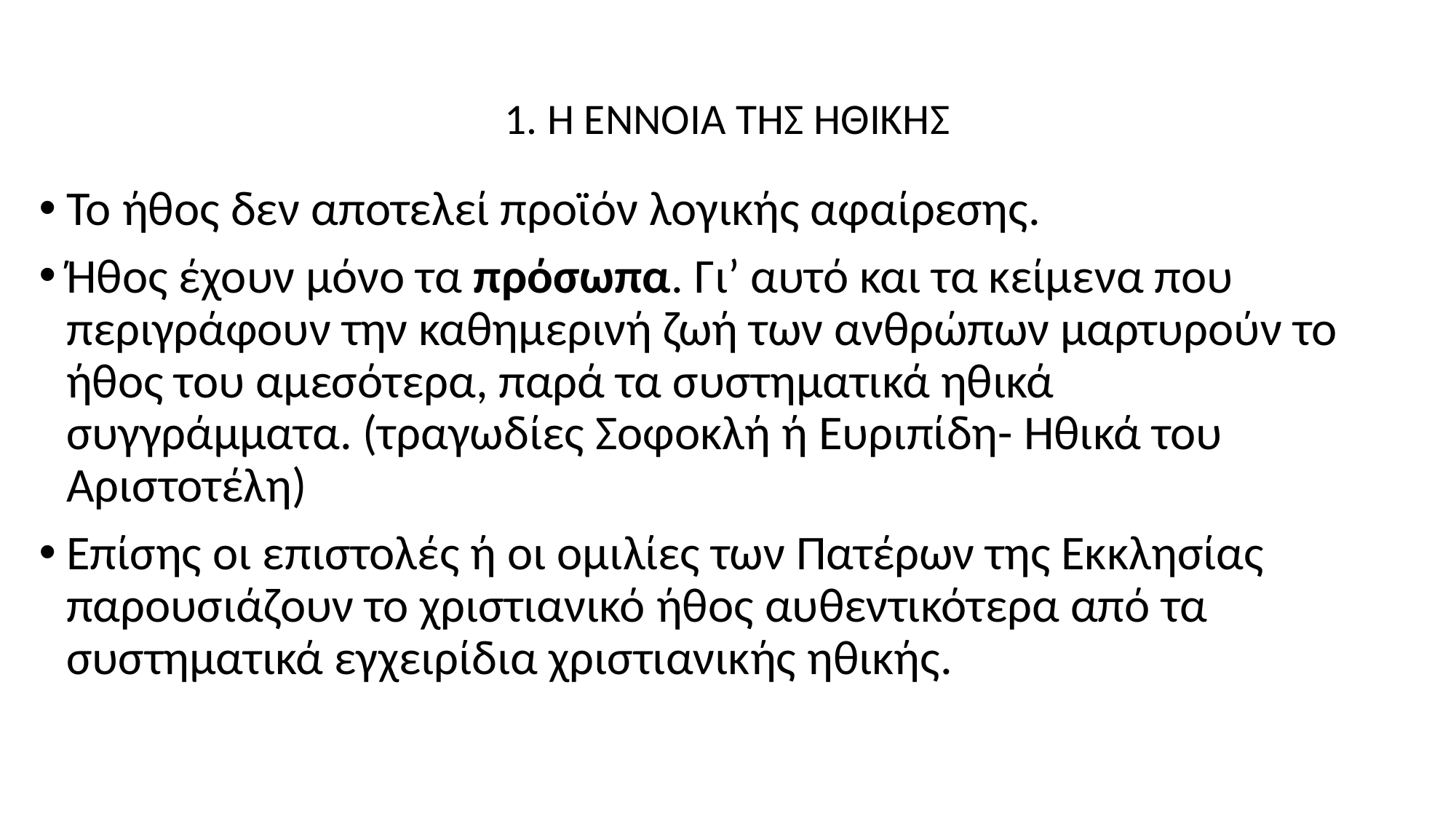

# 1. Η ΕΝΝΟΙΑ ΤΗΣ ΗΘΙΚΗΣ
Το ήθος δεν αποτελεί προϊόν λογικής αφαίρεσης.
Ήθος έχουν μόνο τα πρόσωπα. Γι’ αυτό και τα κείμενα που περιγράφουν την καθημερινή ζωή των ανθρώπων μαρτυρούν το ήθος του αμεσότερα, παρά τα συστηματικά ηθικά συγγράμματα. (τραγωδίες Σοφοκλή ή Ευριπίδη- Ηθικά του Αριστοτέλη)
Επίσης οι επιστολές ή οι ομιλίες των Πατέρων της Εκκλησίας παρουσιάζουν το χριστιανικό ήθος αυθεντικότερα από τα συστηματικά εγχειρίδια χριστιανικής ηθικής.